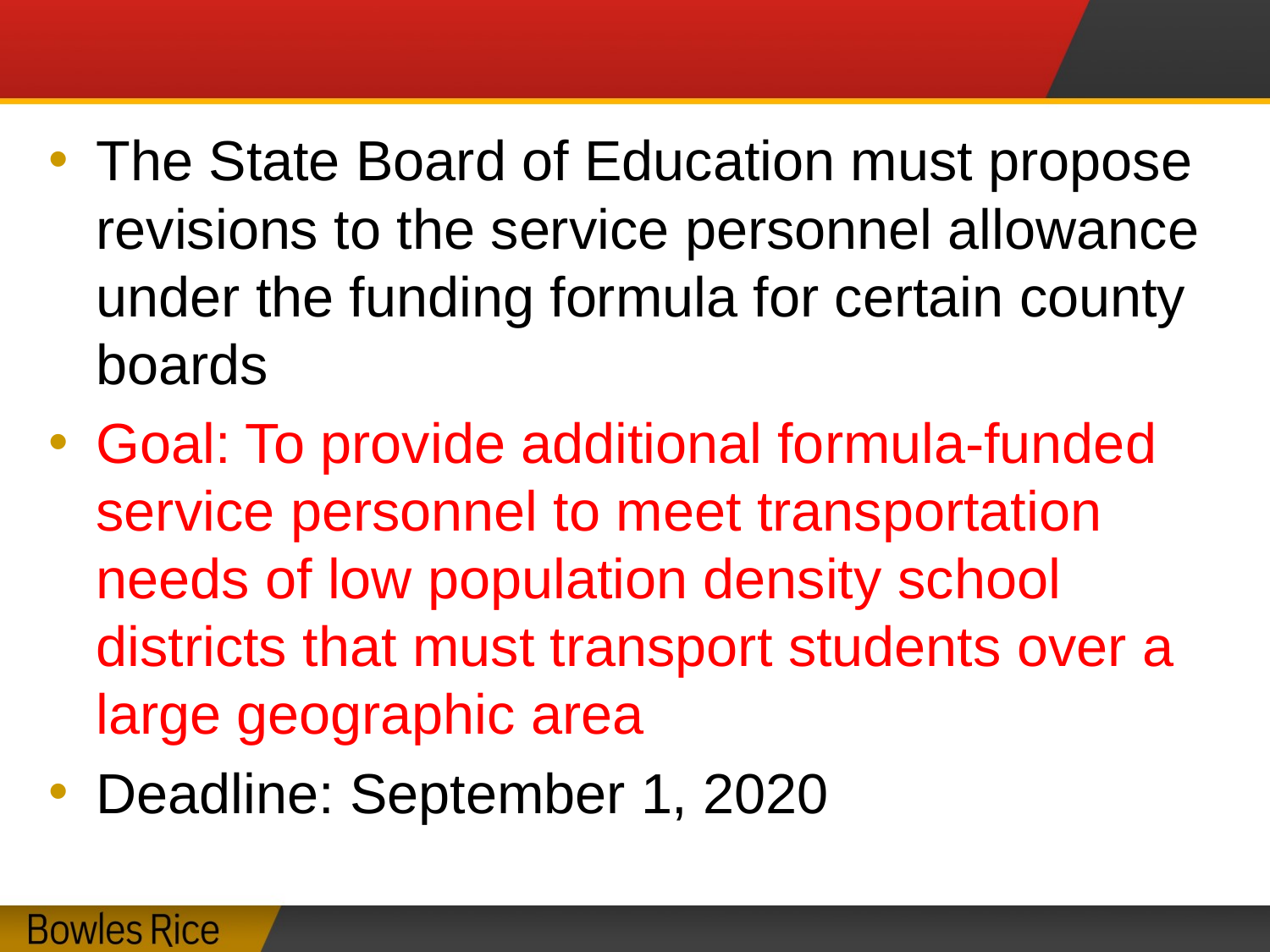

#
The State Board of Education must propose revisions to the service personnel allowance under the funding formula for certain county boards
Goal: To provide additional formula-funded service personnel to meet transportation needs of low population density school districts that must transport students over a large geographic area
Deadline: September 1, 2020